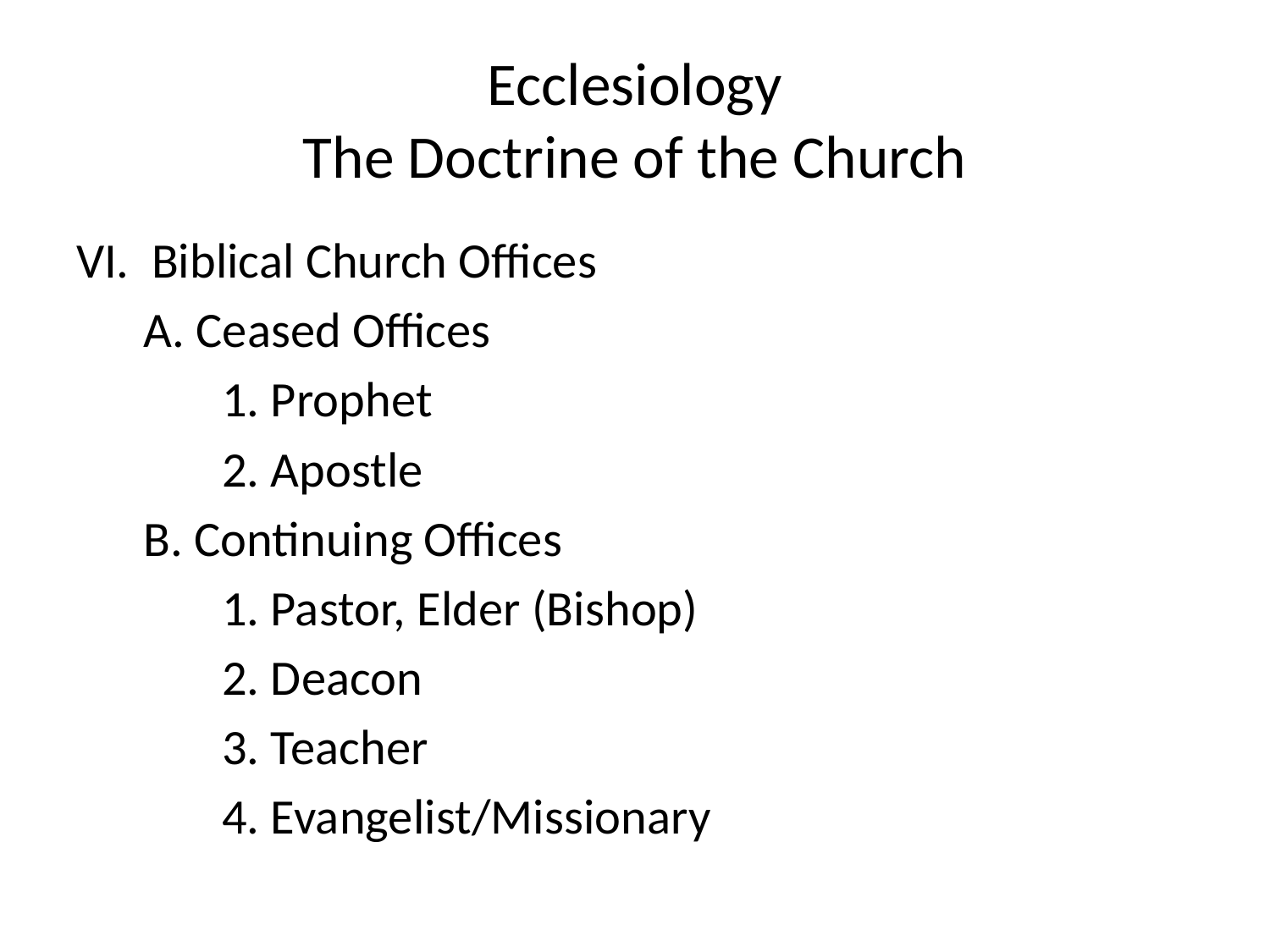

# Ecclesiology The Doctrine of the Church
Biblical Church Offices
      A. Ceased Offices
             1. Prophet
             2. Apostle
      B. Continuing Offices
             1. Pastor, Elder (Bishop)
             2. Deacon
             3. Teacher
             4. Evangelist/Missionary